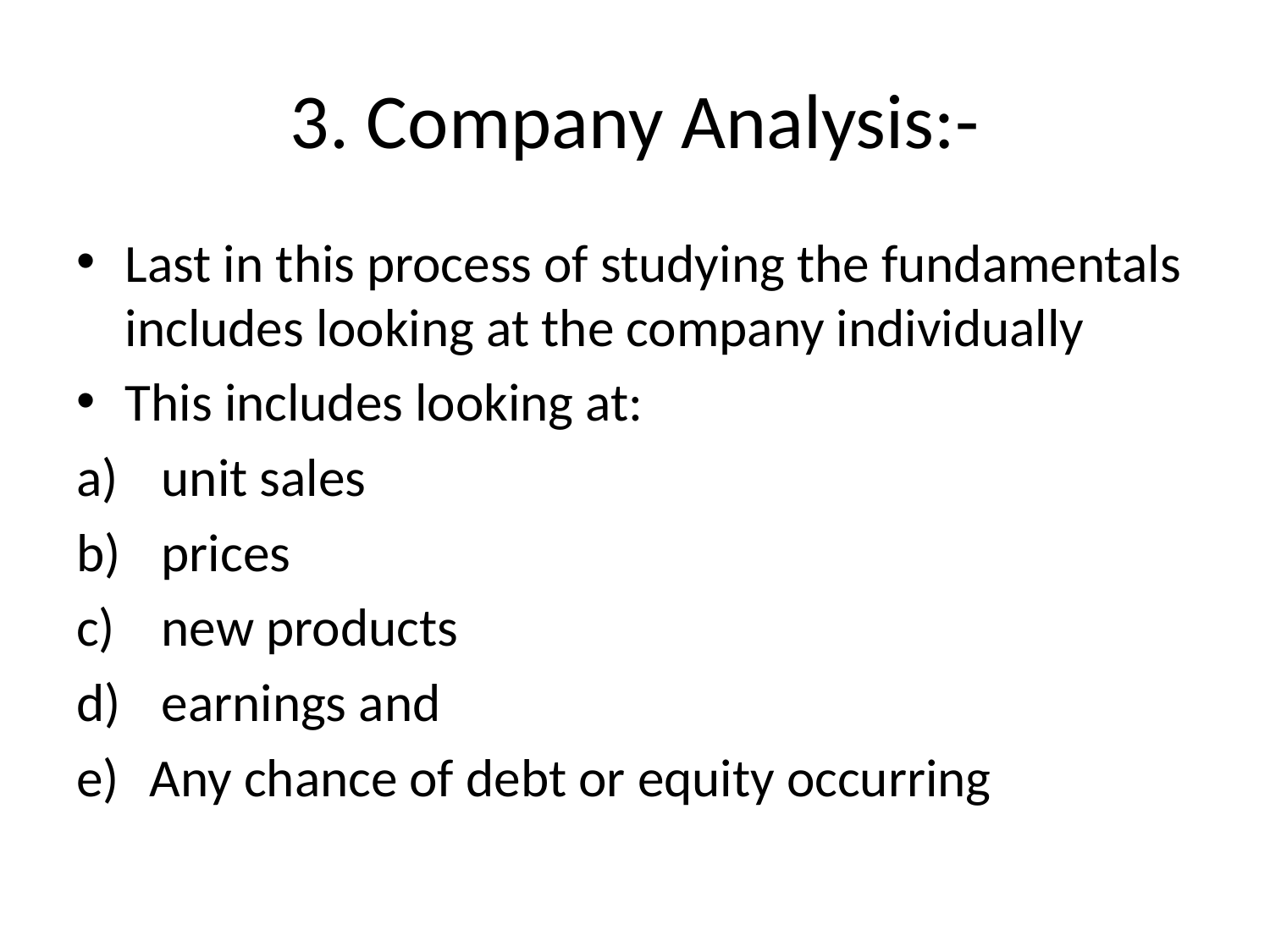

# 3. Company Analysis:-
Last in this process of studying the fundamentals includes looking at the company individually
This includes looking at:
 unit sales
 prices
 new products
 earnings and
Any chance of debt or equity occurring